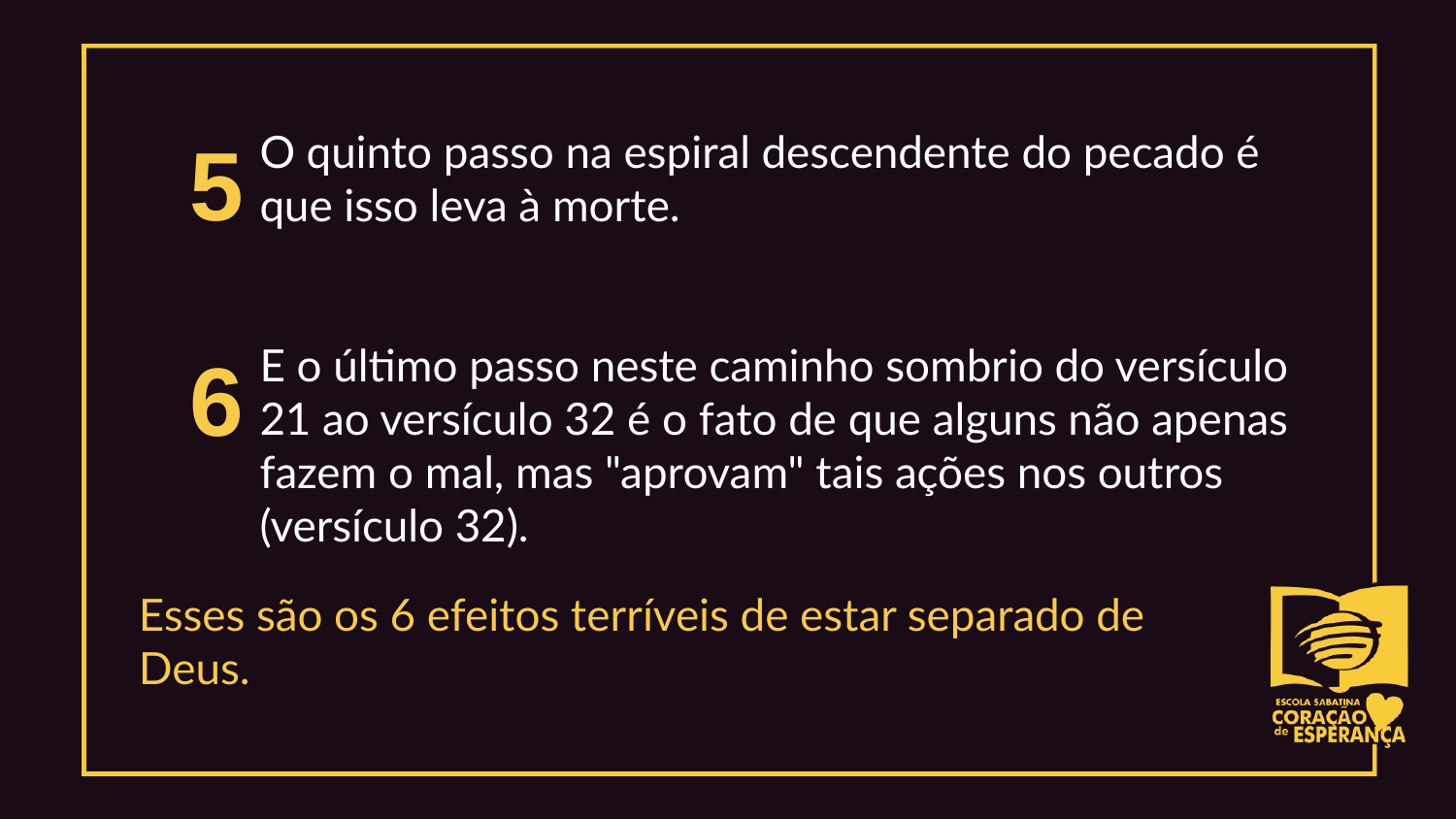

5
O quinto passo na espiral descendente do pecado é que isso leva à morte.

E o último passo neste caminho sombrio do versículo 21 ao versículo 32 é o fato de que alguns não apenas fazem o mal, mas "aprovam" tais ações nos outros (versículo 32).

6
Esses são os 6 efeitos terríveis de estar separado de Deus.